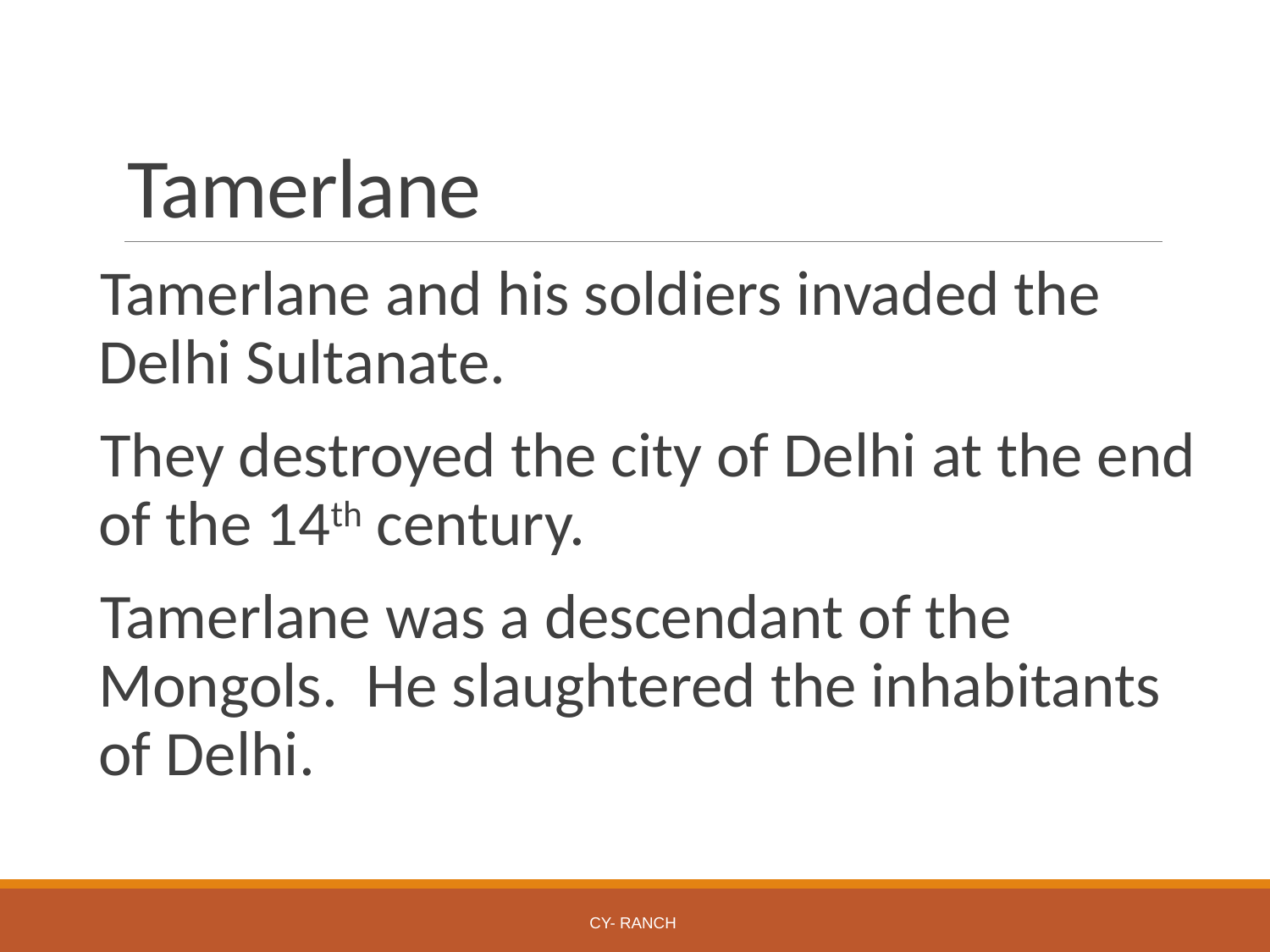

# Tamerlane
Tamerlane and his soldiers invaded the Delhi Sultanate.
They destroyed the city of Delhi at the end of the 14th century.
Tamerlane was a descendant of the Mongols.  He slaughtered the inhabitants of Delhi.
Cy- Ranch